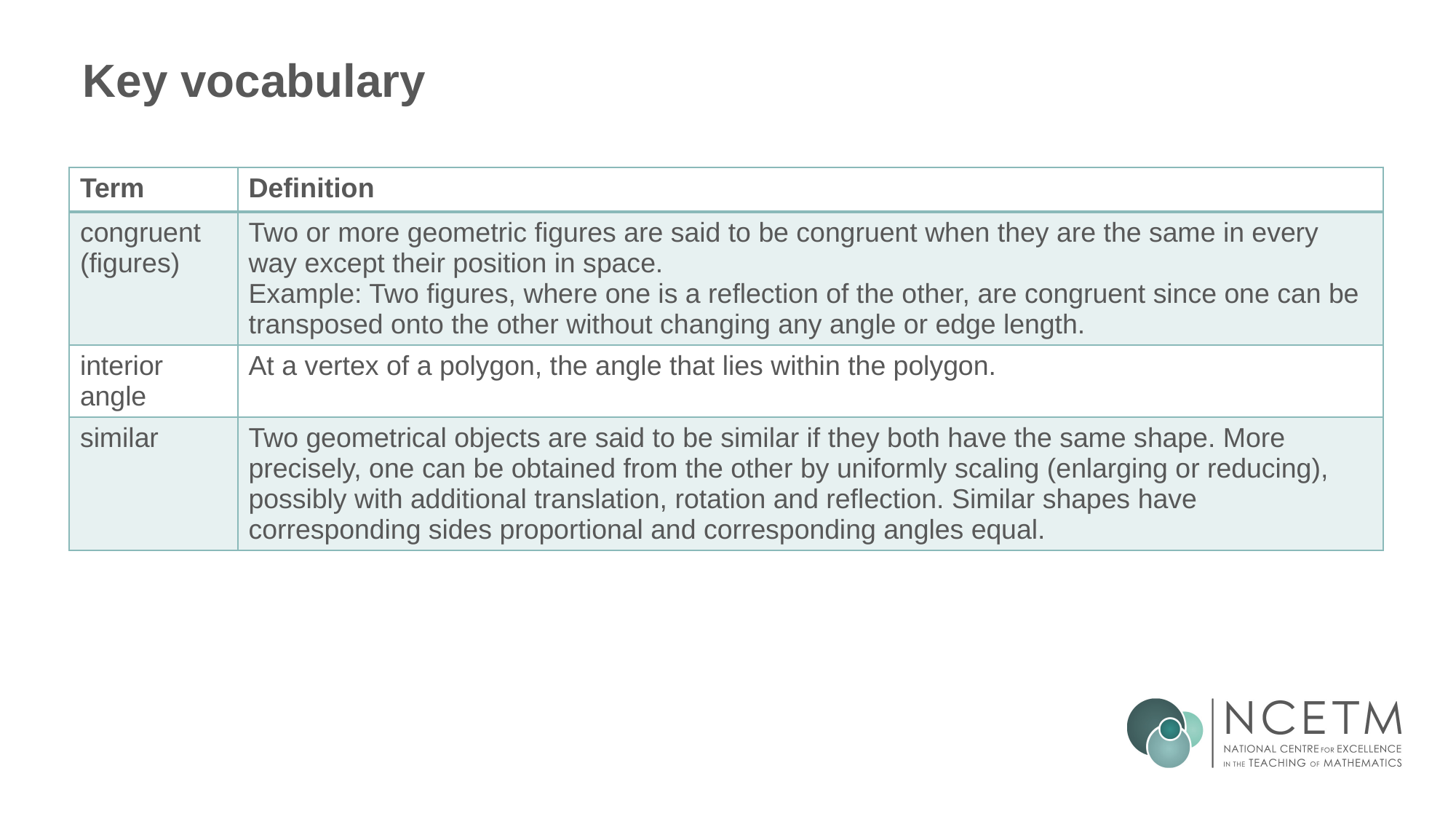

# Key vocabulary
| Term | Definition |
| --- | --- |
| congruent (figures) | Two or more geometric figures are said to be congruent when they are the same in every way except their position in space. Example: Two figures, where one is a reflection of the other, are congruent since one can be transposed onto the other without changing any angle or edge length. |
| interior angle | At a vertex of a polygon, the angle that lies within the polygon. |
| similar | Two geometrical objects are said to be similar if they both have the same shape. More precisely, one can be obtained from the other by uniformly scaling (enlarging or reducing), possibly with additional translation, rotation and reflection. Similar shapes have corresponding sides proportional and corresponding angles equal. |